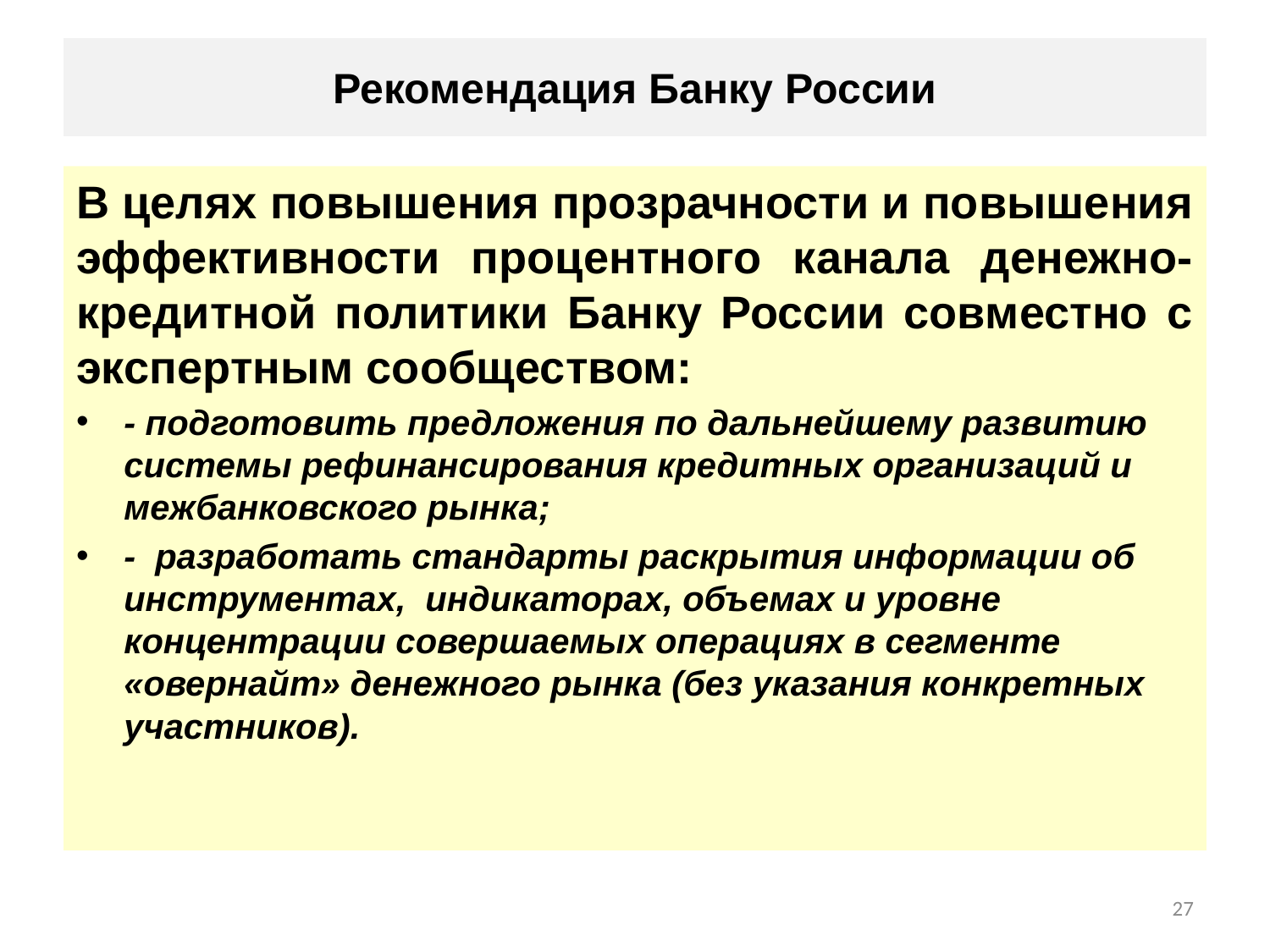

# Рекомендация Банку России
В целях повышения прозрачности и повышения эффективности процентного канала денежно-кредитной политики Банку России совместно с экспертным сообществом:
- подготовить предложения по дальнейшему развитию системы рефинансирования кредитных организаций и межбанковского рынка;
-  разработать стандарты раскрытия информации об инструментах,  индикаторах, объемах и уровне концентрации совершаемых операциях в сегменте «овернайт» денежного рынка (без указания конкретных участников).

27